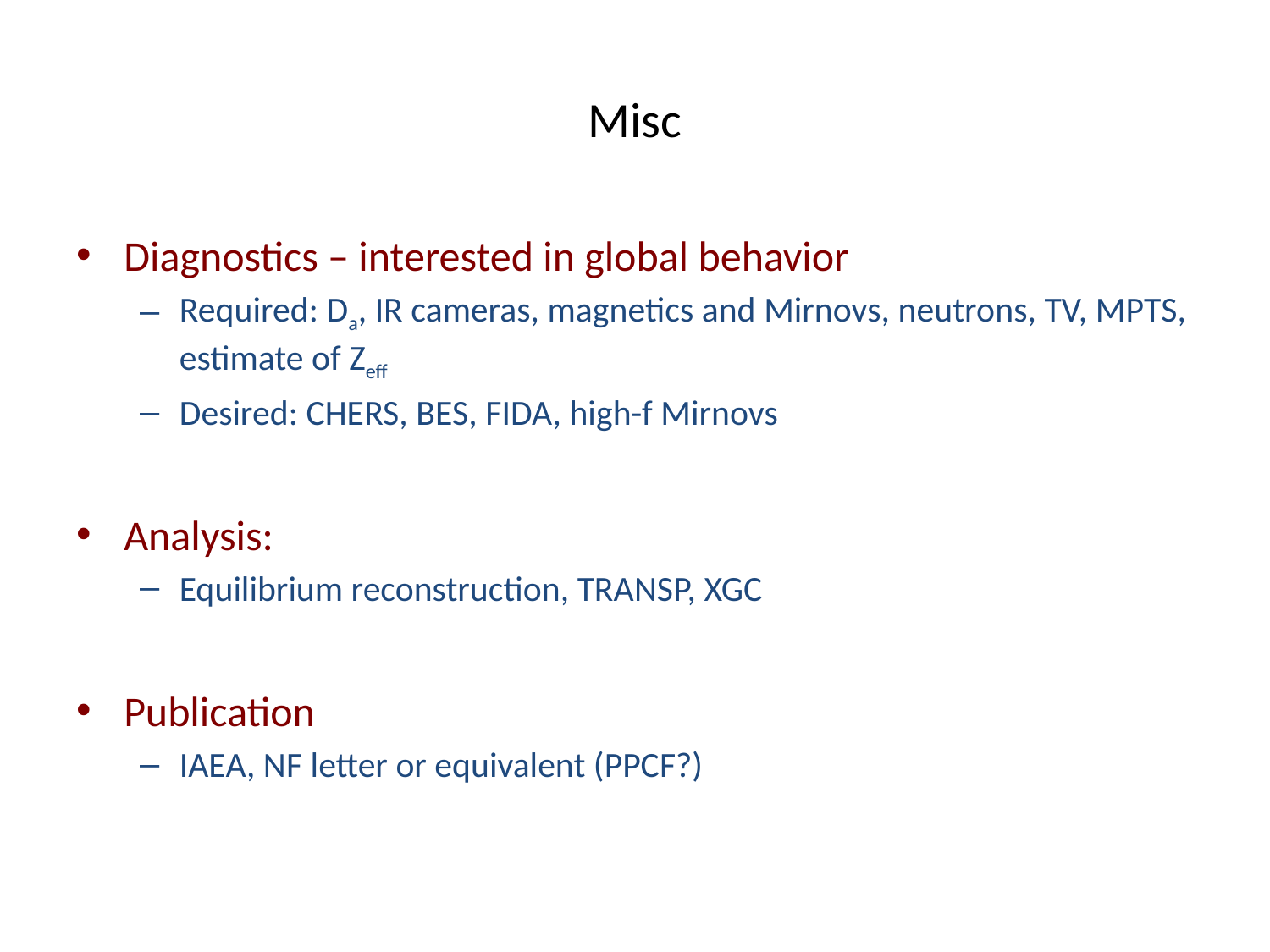

# Misc
Diagnostics – interested in global behavior
Required: Da, IR cameras, magnetics and Mirnovs, neutrons, TV, MPTS, estimate of Zeff
Desired: CHERS, BES, FIDA, high-f Mirnovs

Analysis:
Equilibrium reconstruction, TRANSP, XGC

Publication
IAEA, NF letter or equivalent (PPCF?)